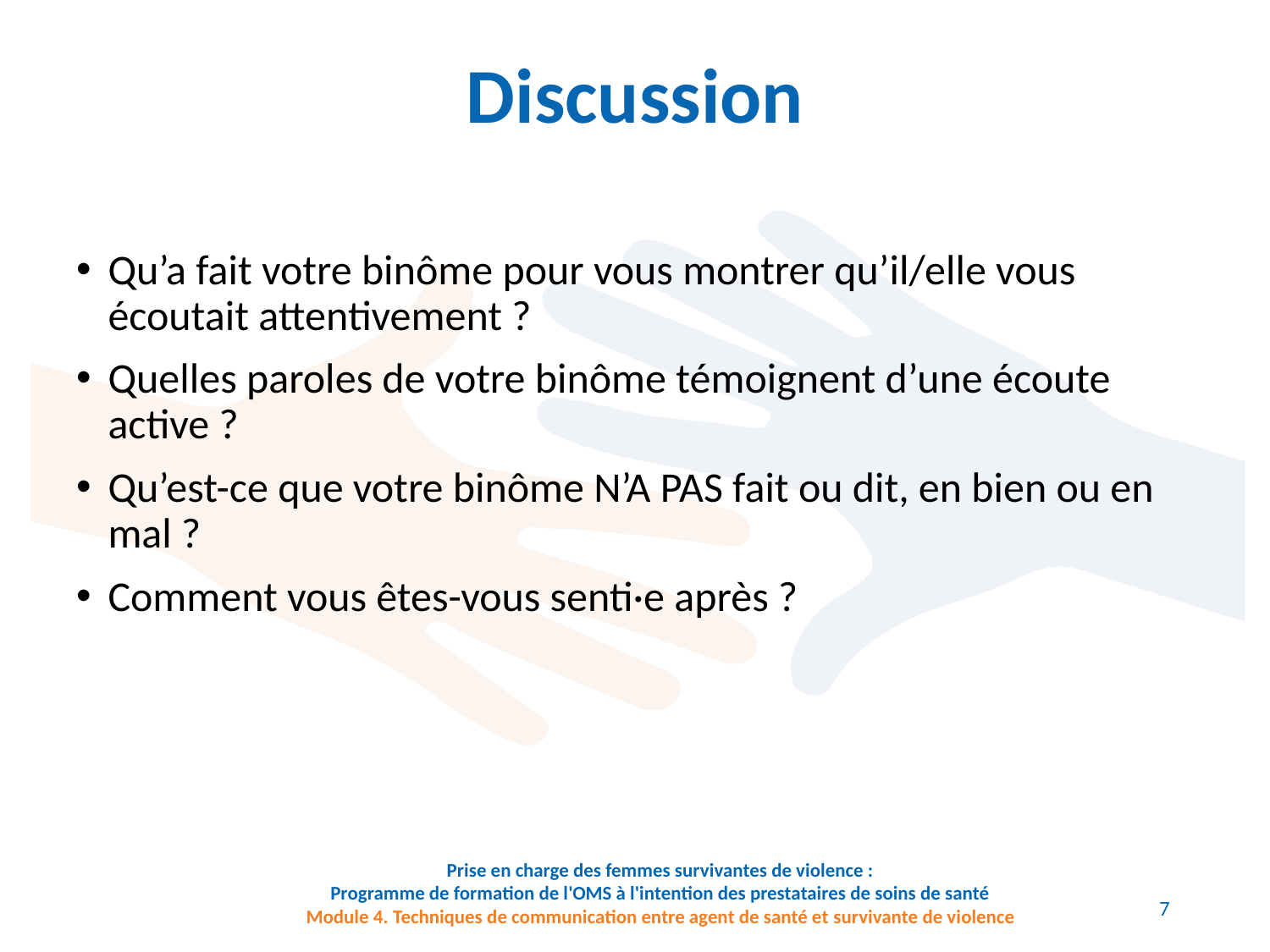

# Discussion
Qu’a fait votre binôme pour vous montrer qu’il/elle vous écoutait attentivement ?
Quelles paroles de votre binôme témoignent d’une écoute active ?
Qu’est-ce que votre binôme N’A PAS fait ou dit, en bien ou en mal ?
Comment vous êtes-vous senti·e après ?
Prise en charge des femmes survivantes de violence :
Programme de formation de l'OMS à l'intention des prestataires de soins de santé
Module 4. Techniques de communication entre agent de santé et survivante de violence
7